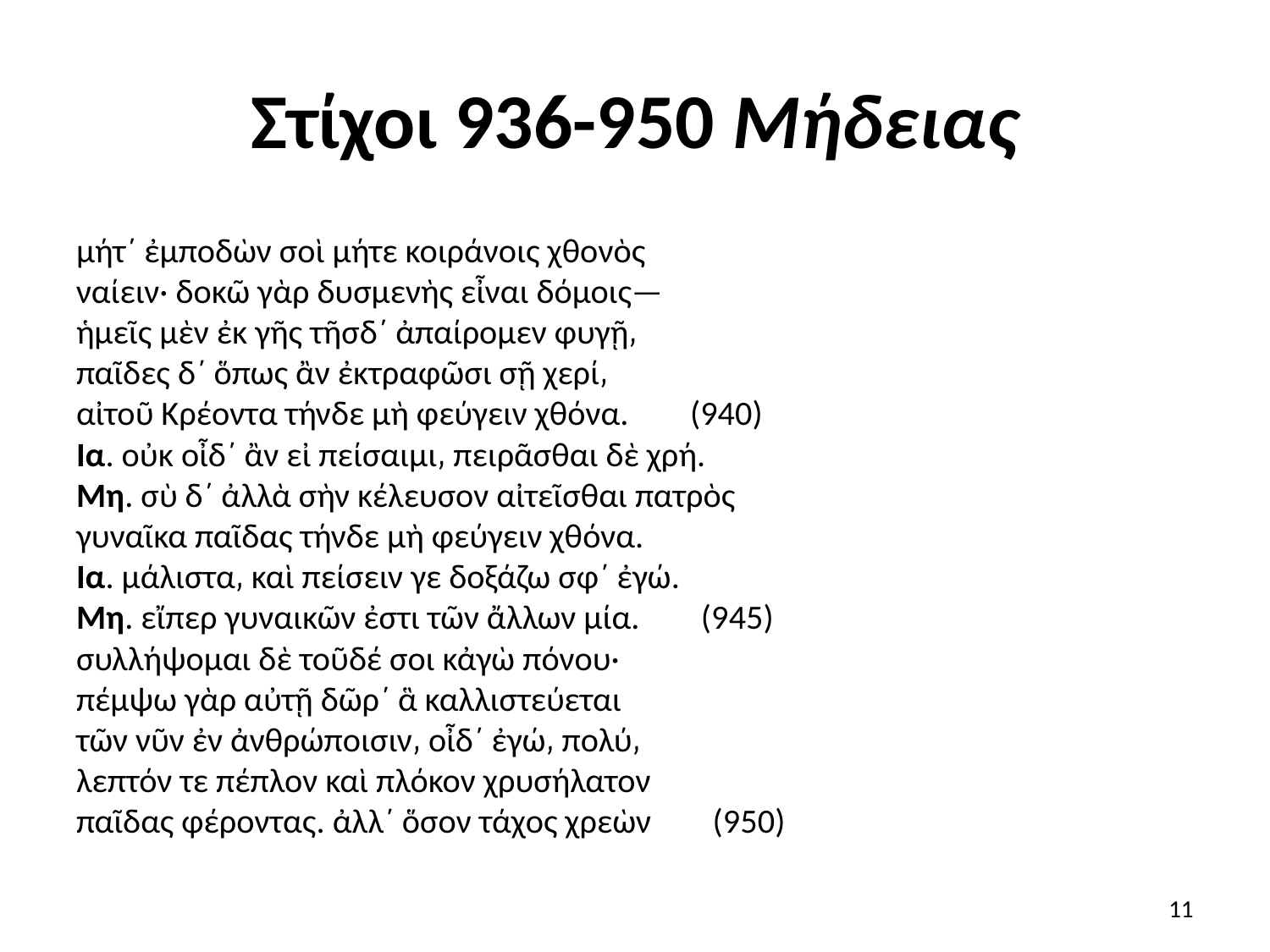

# Στίχοι 936-950 Μήδειας
μήτ΄ ἐμποδὼν σοὶ μήτε κοιράνοις χθονὸς
ναίειν· δοκῶ γὰρ δυσμενὴς εἶναι δόμοις—
ἡμεῖς μὲν ἐκ γῆς τῆσδ΄ ἀπαίρομεν φυγῇ͵
παῖδες δ΄ ὅπως ἂν ἐκτραφῶσι σῇ χερί͵
αἰτοῦ Κρέοντα τήνδε μὴ φεύγειν χθόνα.        (940)
Ια. οὐκ οἶδ΄ ἂν εἰ πείσαιμι͵ πειρᾶσθαι δὲ χρή.
Μη. σὺ δ΄ ἀλλὰ σὴν κέλευσον αἰτεῖσθαι πατρὸς
γυναῖκα παῖδας τήνδε μὴ φεύγειν χθόνα.
Ια. μάλιστα͵ καὶ πείσειν γε δοξάζω σφ΄ ἐγώ.
Μη. εἴπερ γυναικῶν ἐστι τῶν ἄλλων μία.        (945)
συλλήψομαι δὲ τοῦδέ σοι κἀγὼ πόνου·
πέμψω γὰρ αὐτῇ δῶρ΄ ἃ καλλιστεύεται
τῶν νῦν ἐν ἀνθρώποισιν͵ οἶδ΄ ἐγώ͵ πολύ͵
λεπτόν τε πέπλον καὶ πλόκον χρυσήλατον
παῖδας φέροντας. ἀλλ΄ ὅσον τάχος χρεὼν        (950)
11